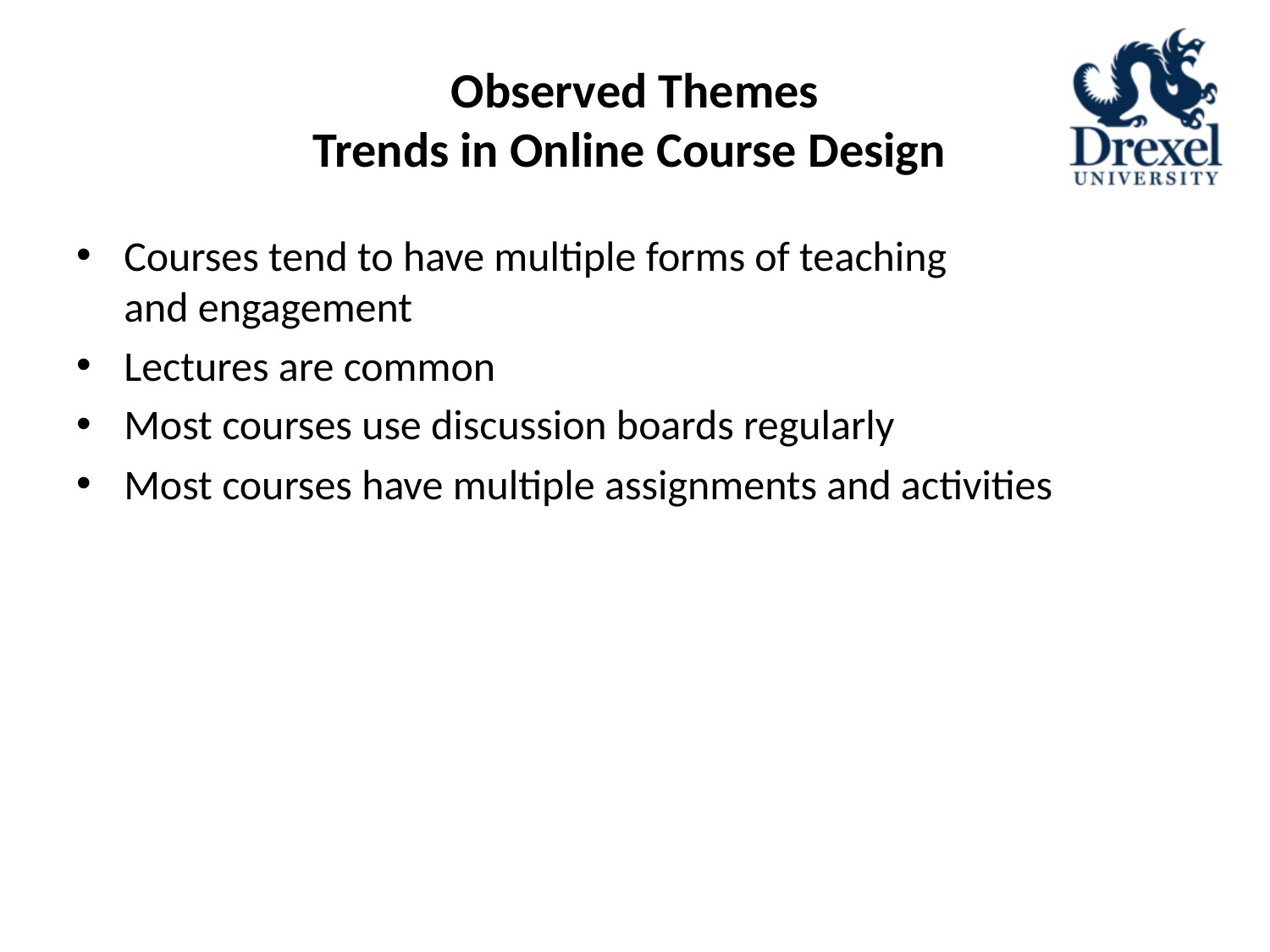

# Observed Themes Trends in Online Course Design
Courses tend to have multiple forms of teaching and engagement
Lectures are common
Most courses use discussion boards regularly
Most courses have multiple assignments and activities